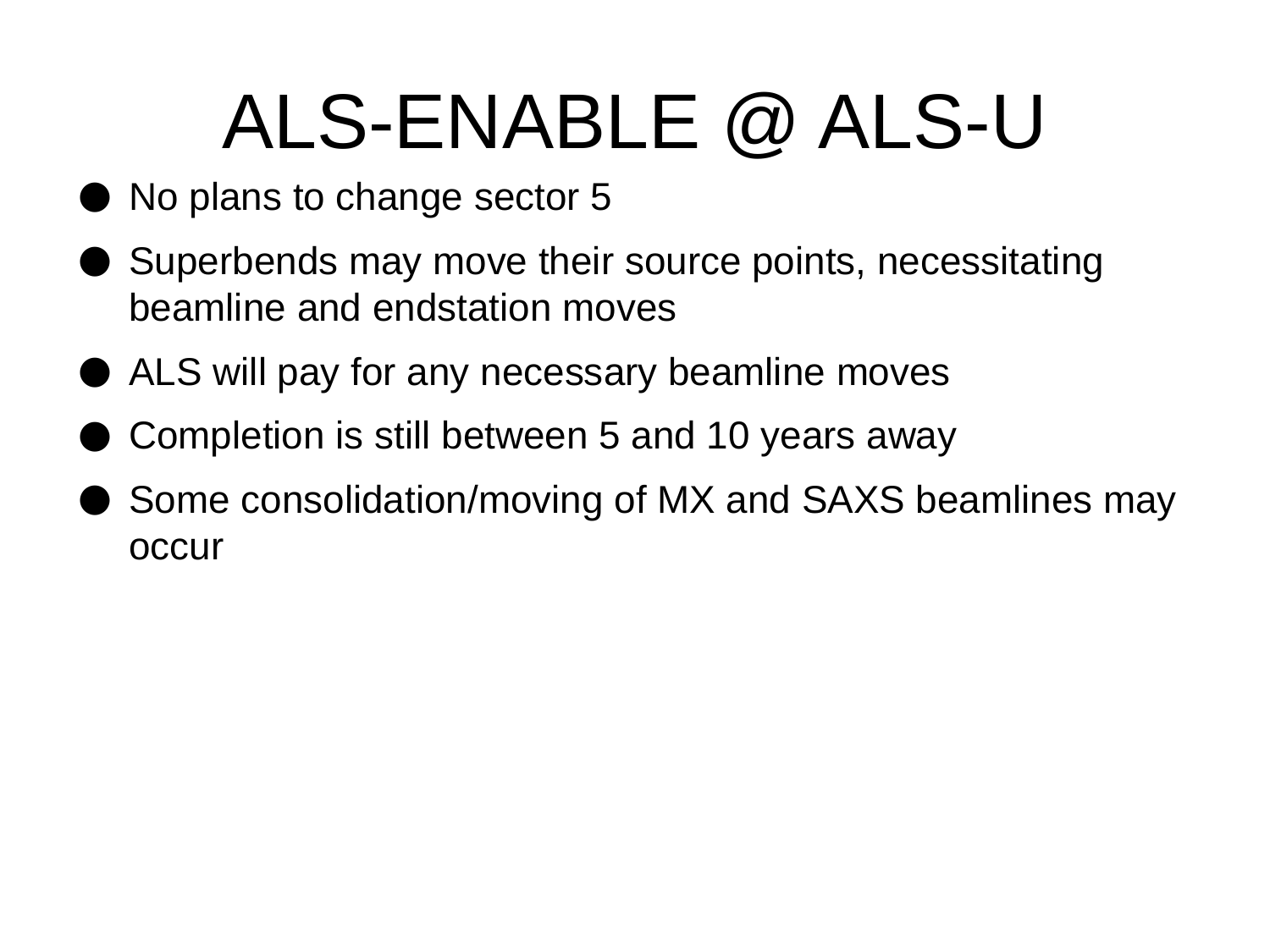

# ALS-ENABLE @ ALS-U
No plans to change sector 5
Superbends may move their source points, necessitating beamline and endstation moves
ALS will pay for any necessary beamline moves
Completion is still between 5 and 10 years away
Some consolidation/moving of MX and SAXS beamlines may occur